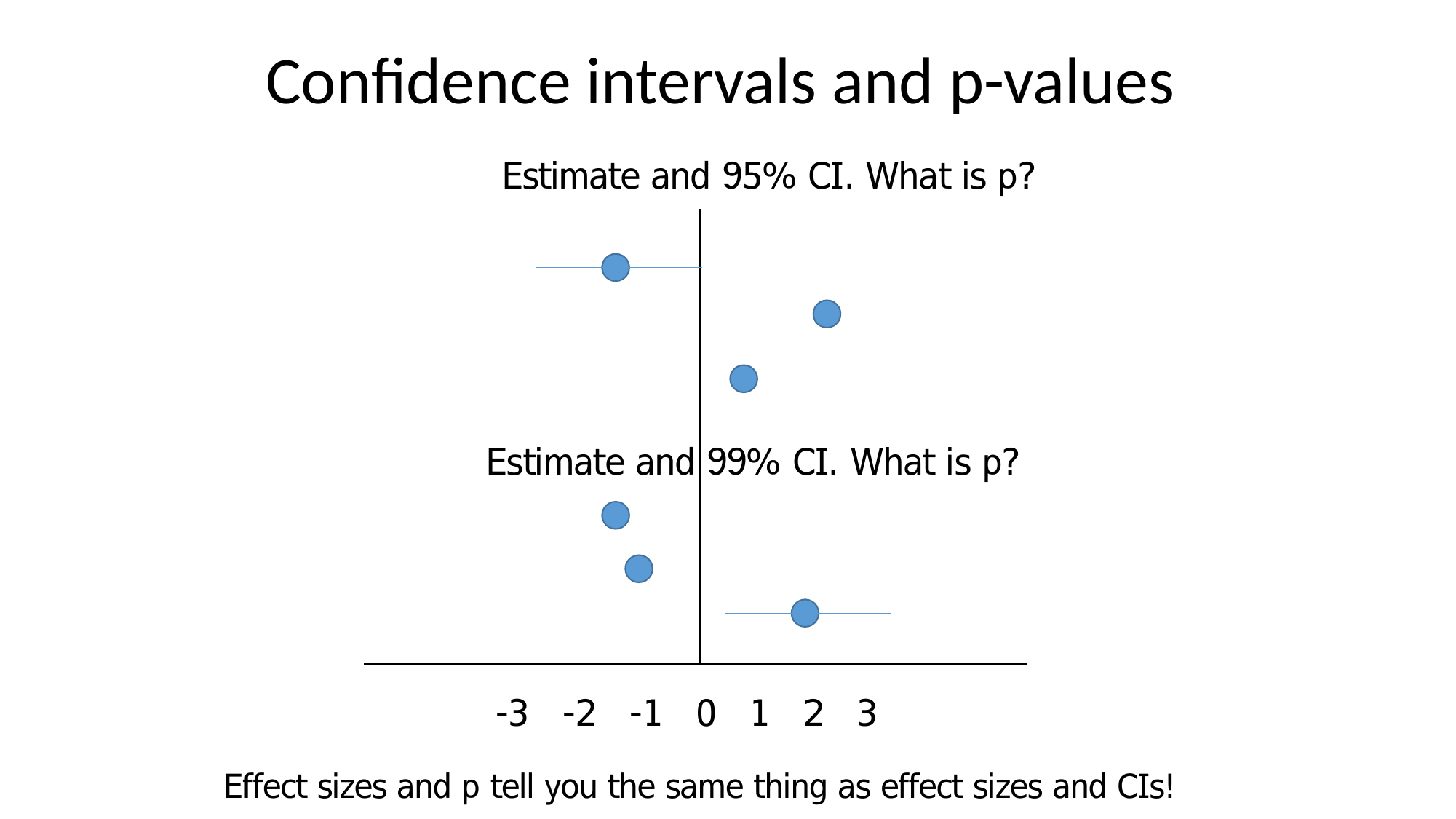

# Confidence intervals and p-values
Estimate and 95% CI. What is p?

Estimate and 99% CI. What is p?

-3   -2   -1   0   1   2   3
Effect sizes and p tell you the same thing as effect sizes and CIs!